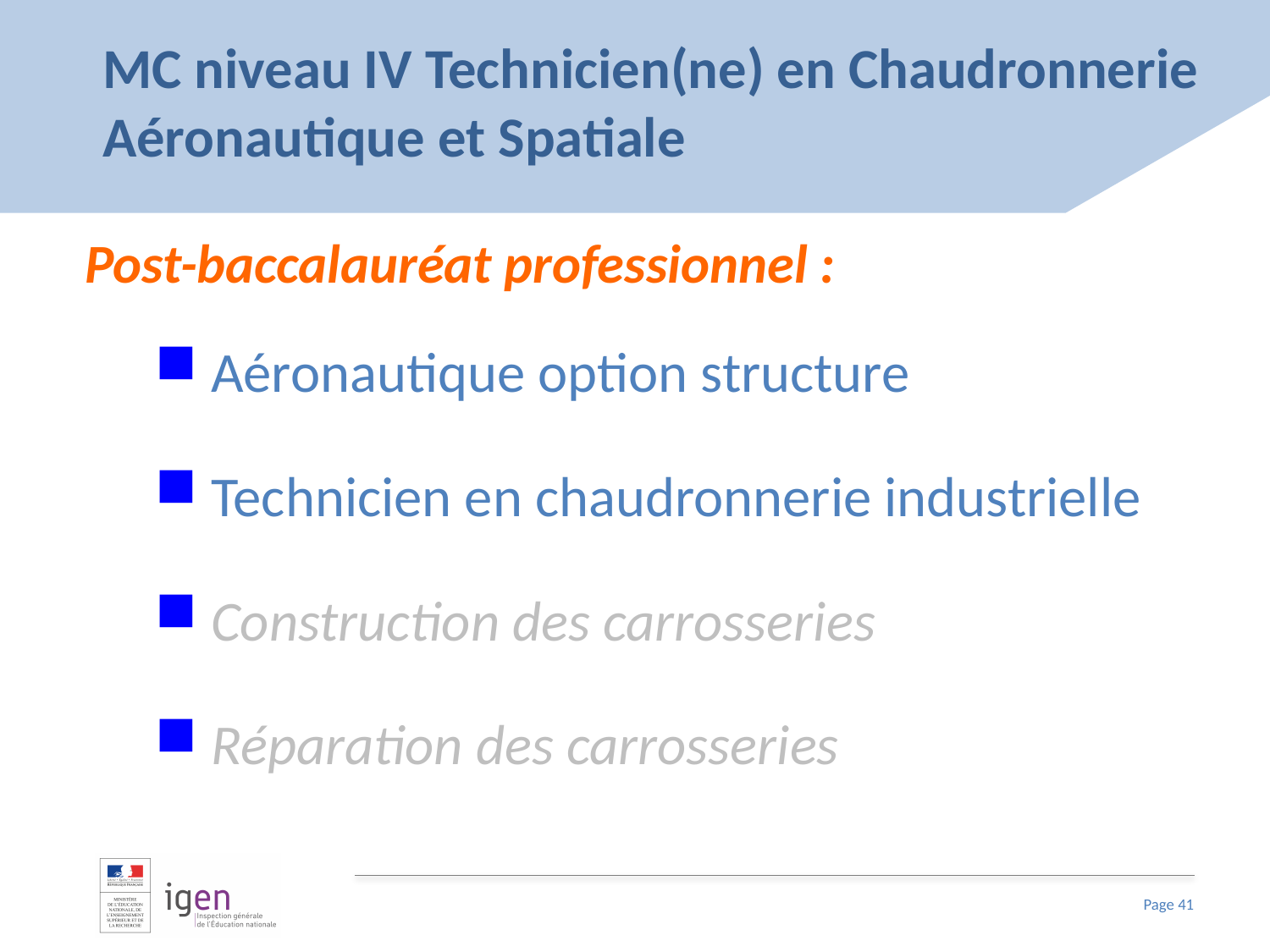

MC niveau IV Technicien(ne) en Chaudronnerie Aéronautique et Spatiale
Post-baccalauréat professionnel :
 Aéronautique option structure
 Technicien en chaudronnerie industrielle
 Construction des carrosseries
 Réparation des carrosseries